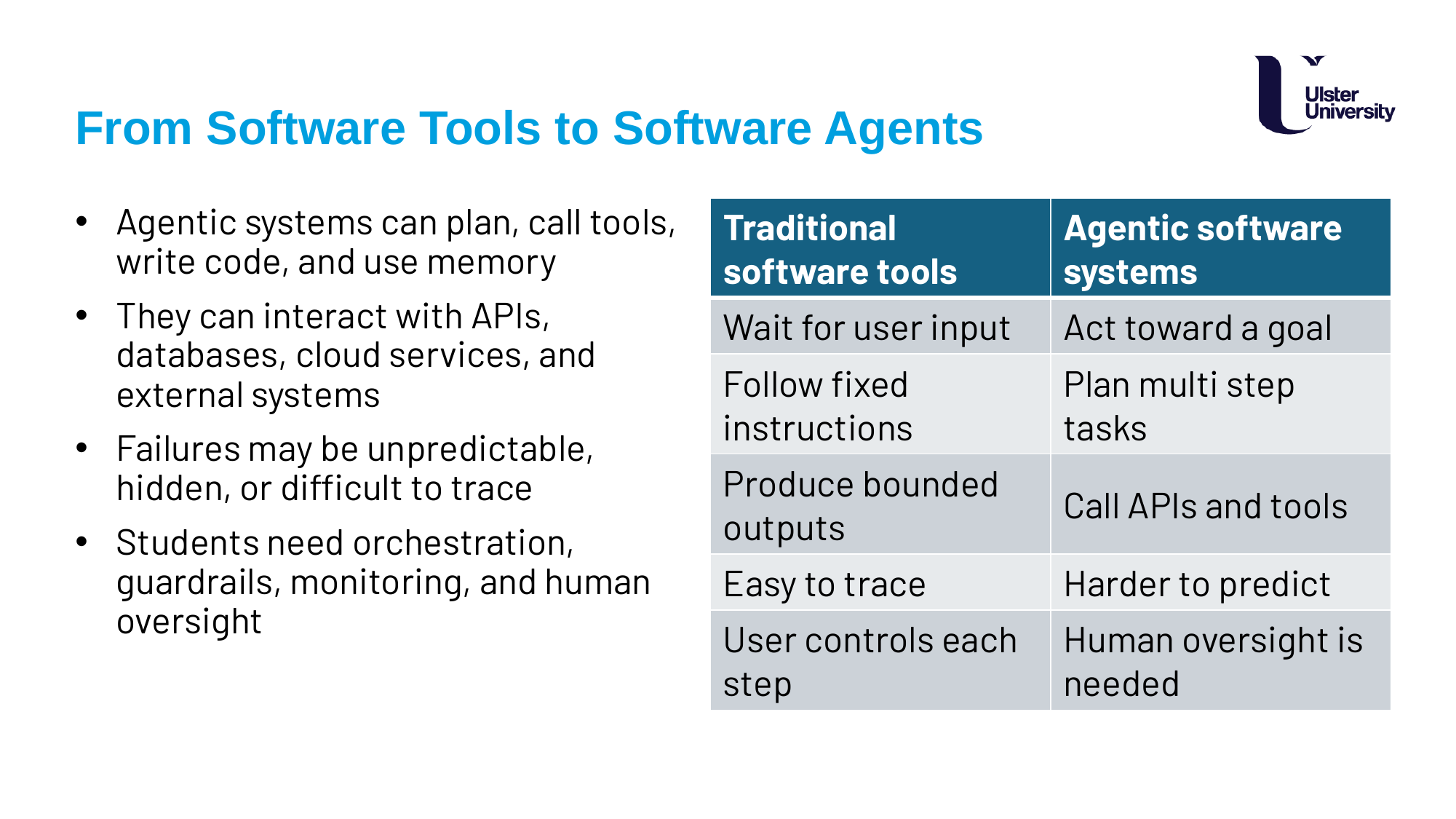

# From Software Tools to Software Agents
Agentic systems can plan, call tools, write code, and use memory
They can interact with APIs, databases, cloud services, and external systems
Failures may be unpredictable, hidden, or difficult to trace
Students need orchestration, guardrails, monitoring, and human oversight
| Traditional software tools | Agentic software systems |
| --- | --- |
| Wait for user input | Act toward a goal |
| Follow fixed instructions | Plan multi step tasks |
| Produce bounded outputs | Call APIs and tools |
| Easy to trace | Harder to predict |
| User controls each step | Human oversight is needed |